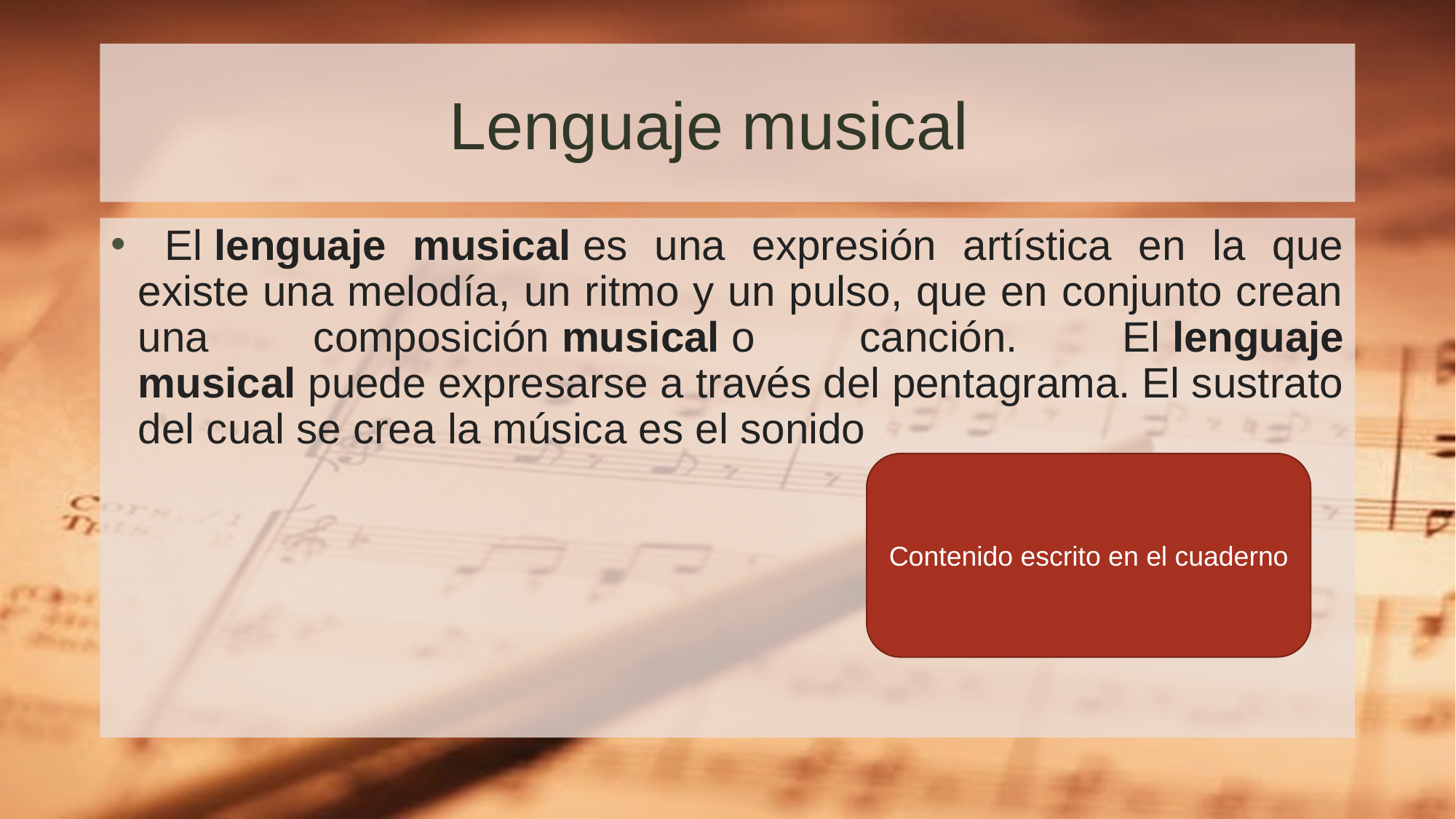

# Lenguaje musical
 El lenguaje musical es una expresión artística en la que existe una melodía, un ritmo y un pulso, que en conjunto crean una composición musical o canción. El lenguaje musical puede expresarse a través del pentagrama. El sustrato del cual se crea la música es el sonido
Contenido escrito en el cuaderno